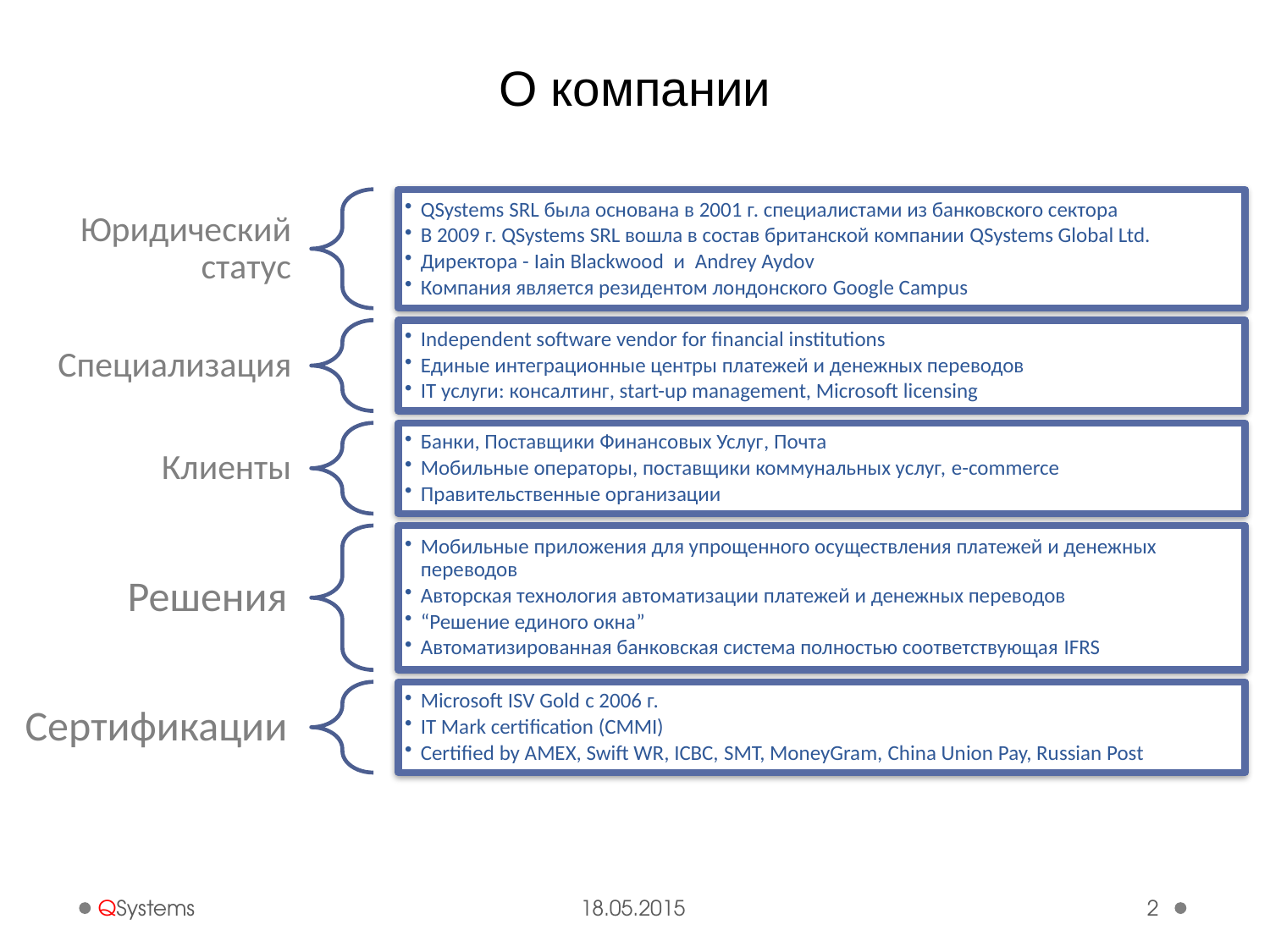

# О компании
Юридический статус
QSystems SRL была основана в 2001 г. специалистами из банковского сектора
В 2009 г. QSystems SRL вошла в состав британской компании QSystems Global Ltd.
Директора - Iain Blackwood  и  Andrey Aydov
Компания является резидентом лондонского Google Campus
Специализация
Independent software vendor for financial institutions
Единые интеграционные центры платежей и денежных переводов
IT услуги: консалтинг, start-up management, Microsoft licensing
Клиенты
Банки, Поставщики Финансовых Услуг, Почта
Мобильные операторы, поставщики коммунальных услуг, e-commerce
Правительственные организации
Решения
Мобильные приложения для упрощенного осуществления платежей и денежных переводов
Авторская технология автоматизации платежей и денежных переводов
“Решение единого окна”
Автоматизированная банковская система полностью соответствующая IFRS
Сертификации
Microsoft ISV Gold с 2006 г.
IT Mark certification (CMMI)
Certified by AMEX, Swift WR, ICBC, SMT, MoneyGram, China Union Pay, Russian Post
QSystems
18.05.2015
2